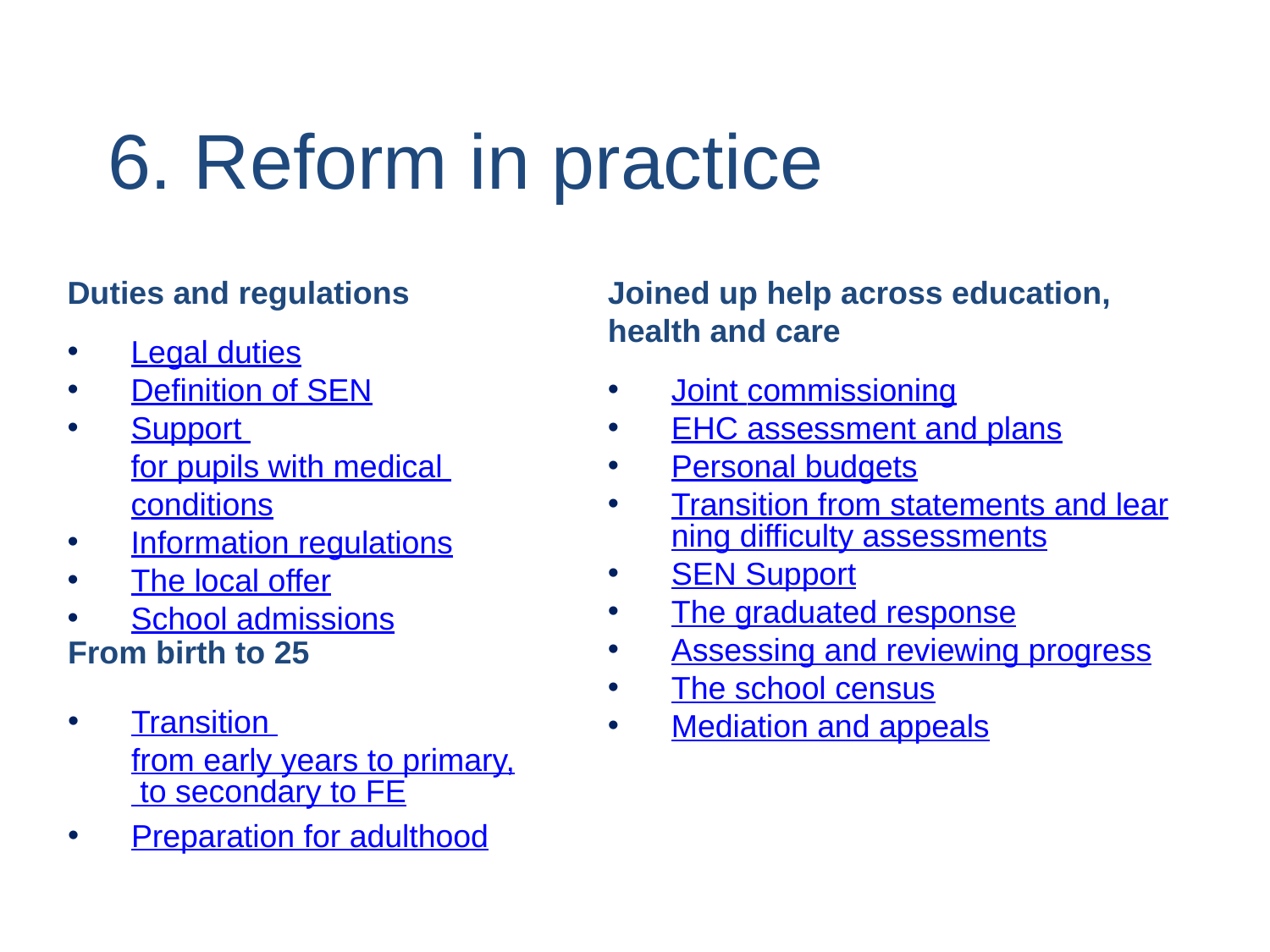

# 6. Reform in practice
Duties and regulations

Legal duties
Definition of SEN
Support for pupils with medical conditions
Information regulations
The local offer
School admissions

Joined up help across education, health and care

Joint commissioning
EHC assessment and plans
Personal budgets
Transition from statements and learning difficulty assessments
SEN Support
The graduated response
Assessing and reviewing progress
The school census
Mediation and appeals

From birth to 25

Transition from early years to primary, to secondary to FE
Preparation for adulthood